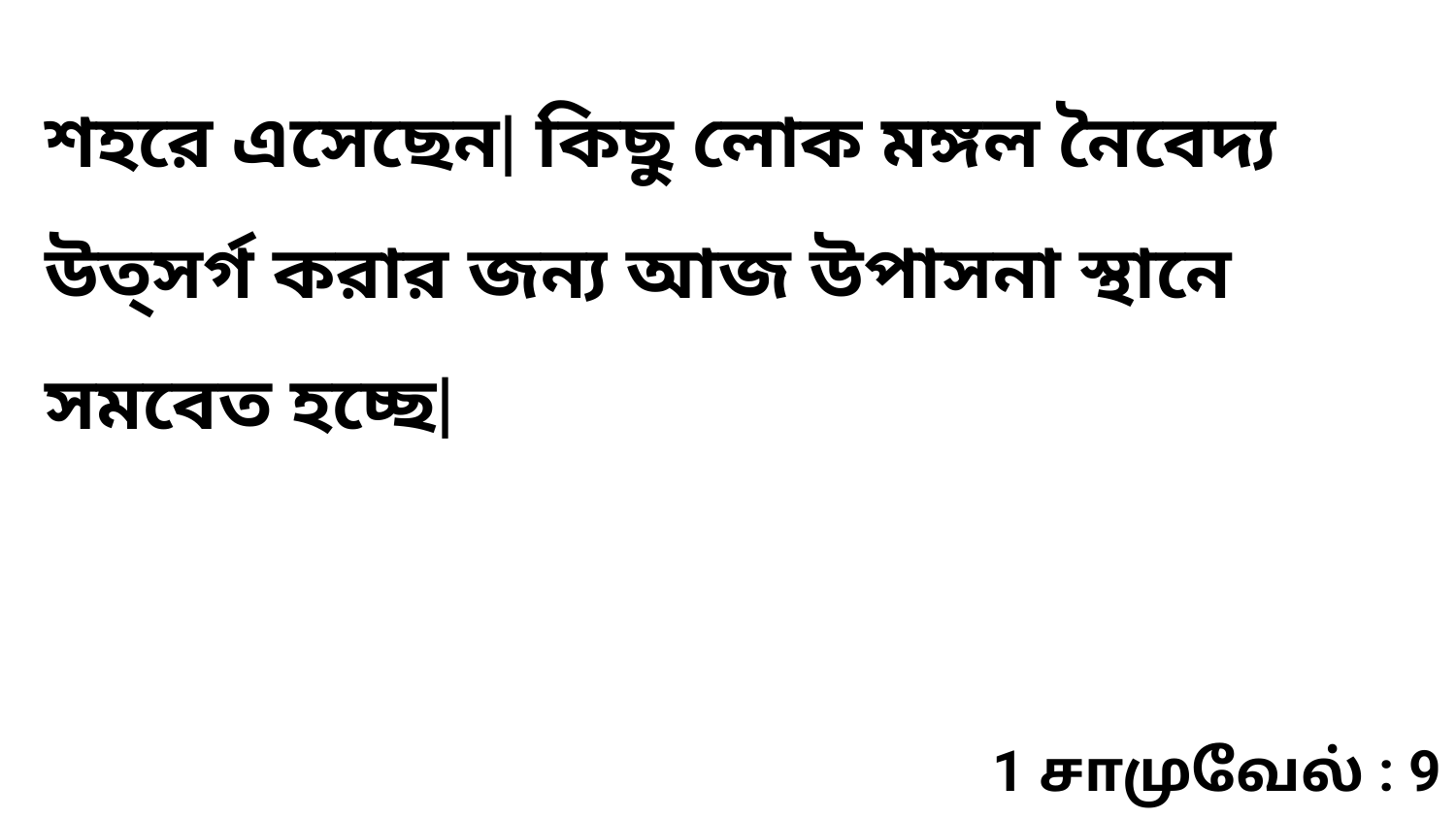

শহরে এসেছেন| কিছু লোক মঙ্গল নৈবেদ্য উত্সর্গ করার জন্য আজ উপাসনা স্থানে সমবেত হচ্ছে|
1 சாமுவேல் : 9